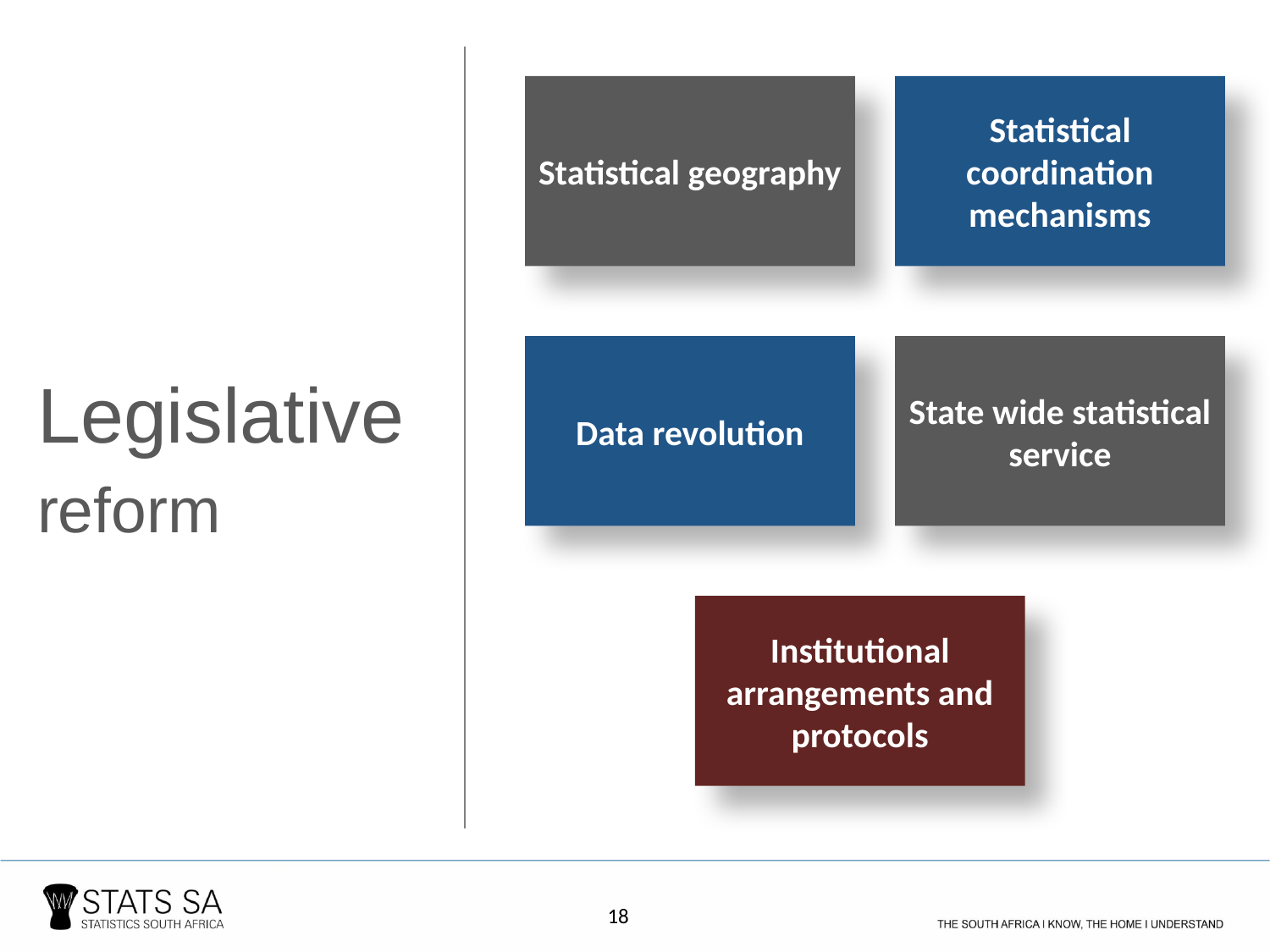

Statistical geography
Statistical coordination mechanisms

Legislative
reform
Data revolution
State wide statistical service
Institutional arrangements and protocols
18